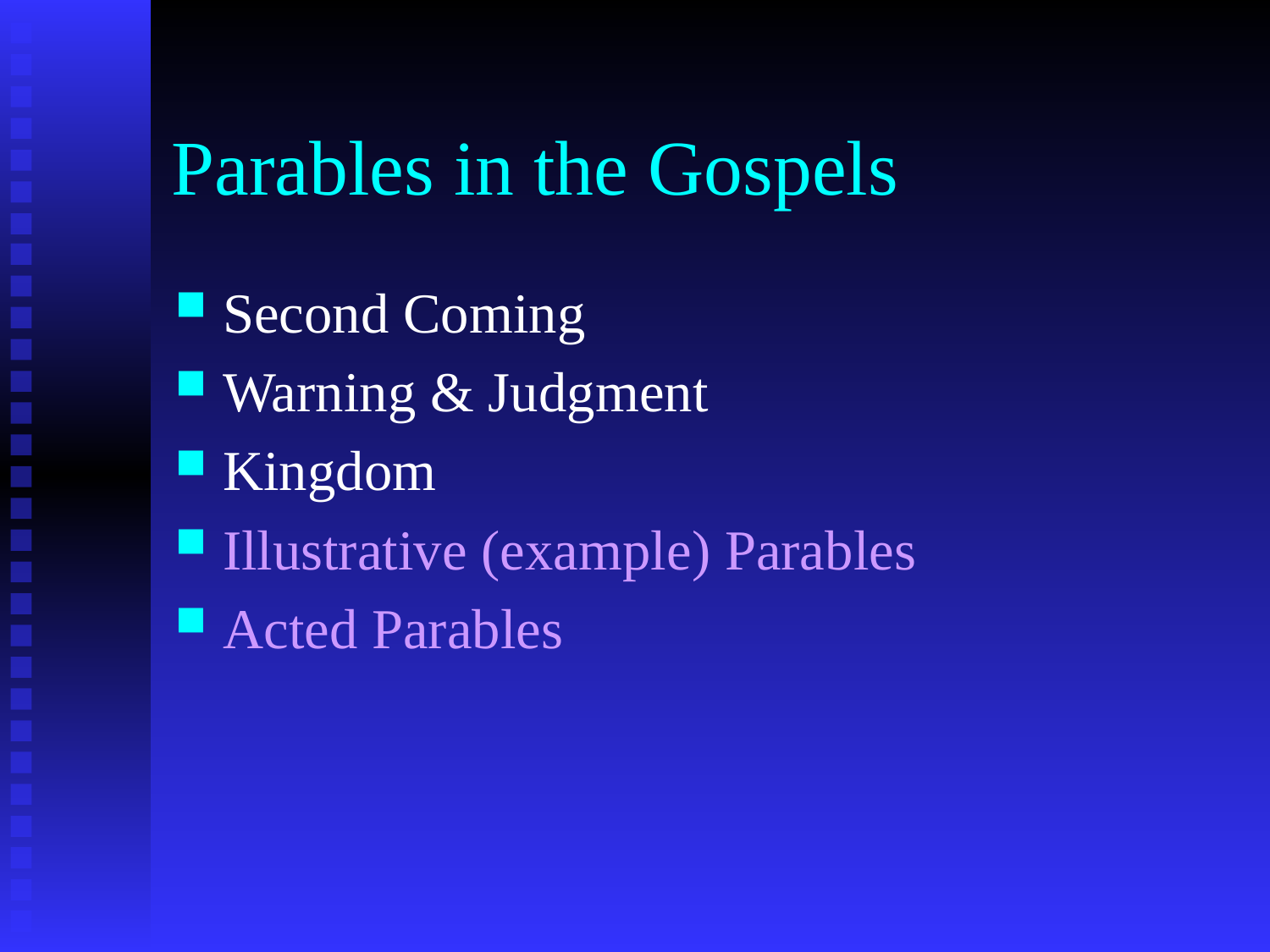

# Parables in the Gospels
Second Coming
Warning & Judgment
Kingdom
Illustrative (example) Parables
Acted Parables